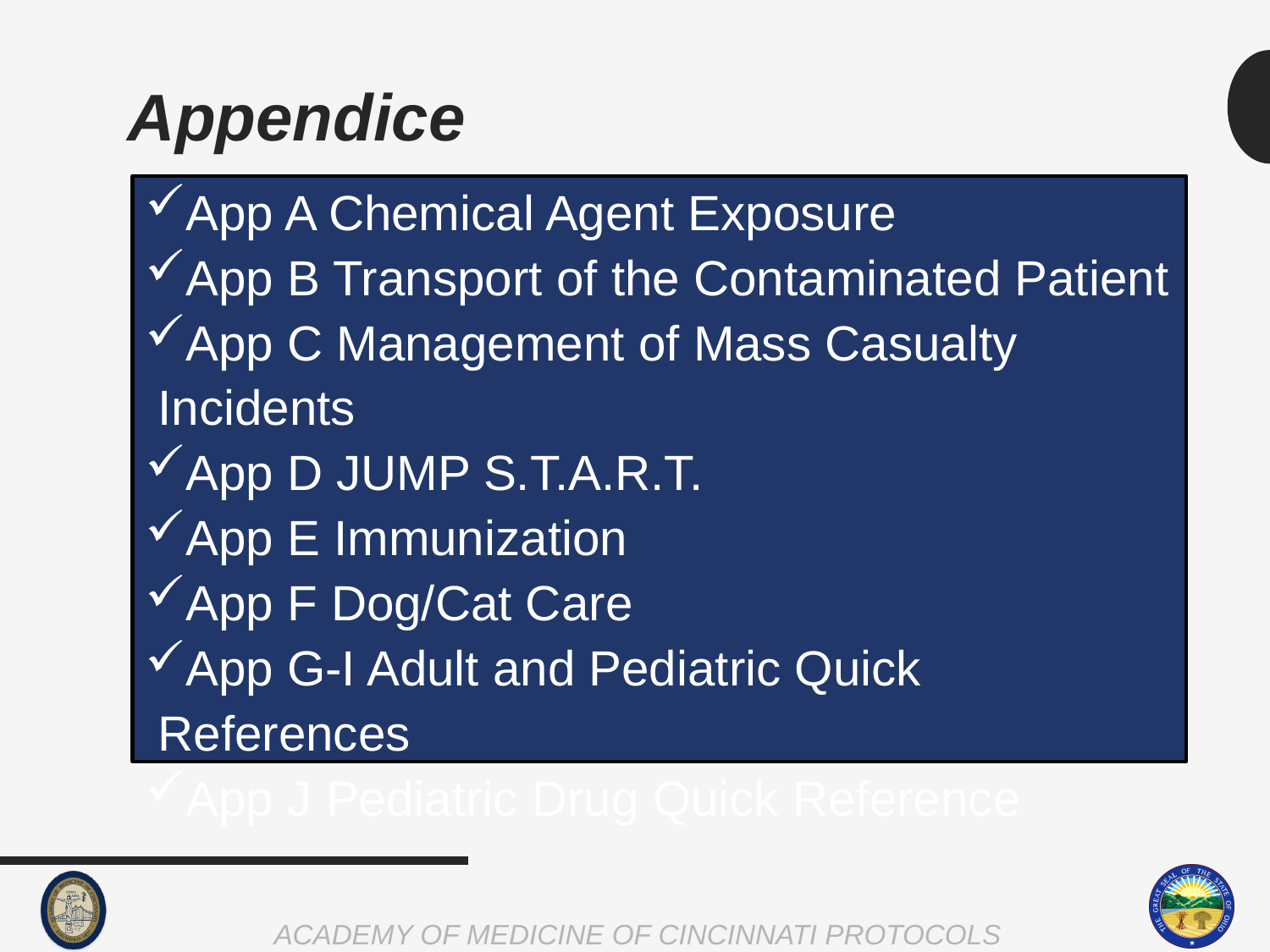

# Appendices
App A Chemical Agent Exposure
App B Transport of the Contaminated Patient
App C Management of Mass Casualty Incidents
App D JUMP S.T.A.R.T.
App E Immunization
App F Dog/Cat Care
App G-I Adult and Pediatric Quick References
App J Pediatric Drug Quick Reference